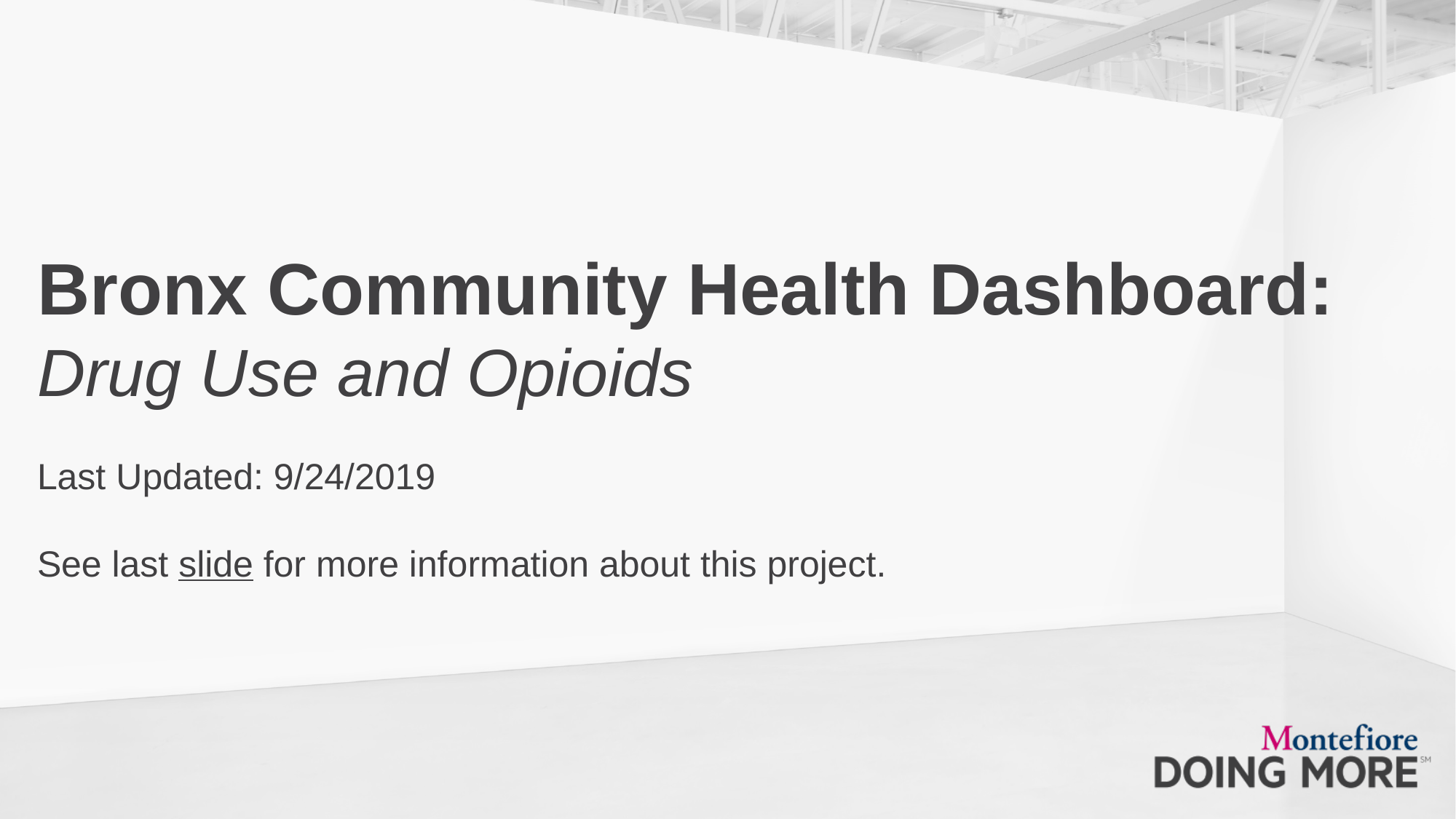

# Bronx Community Health Dashboard: Drug Use and Opioids Last Updated: 9/24/2019 See last slide for more information about this project.